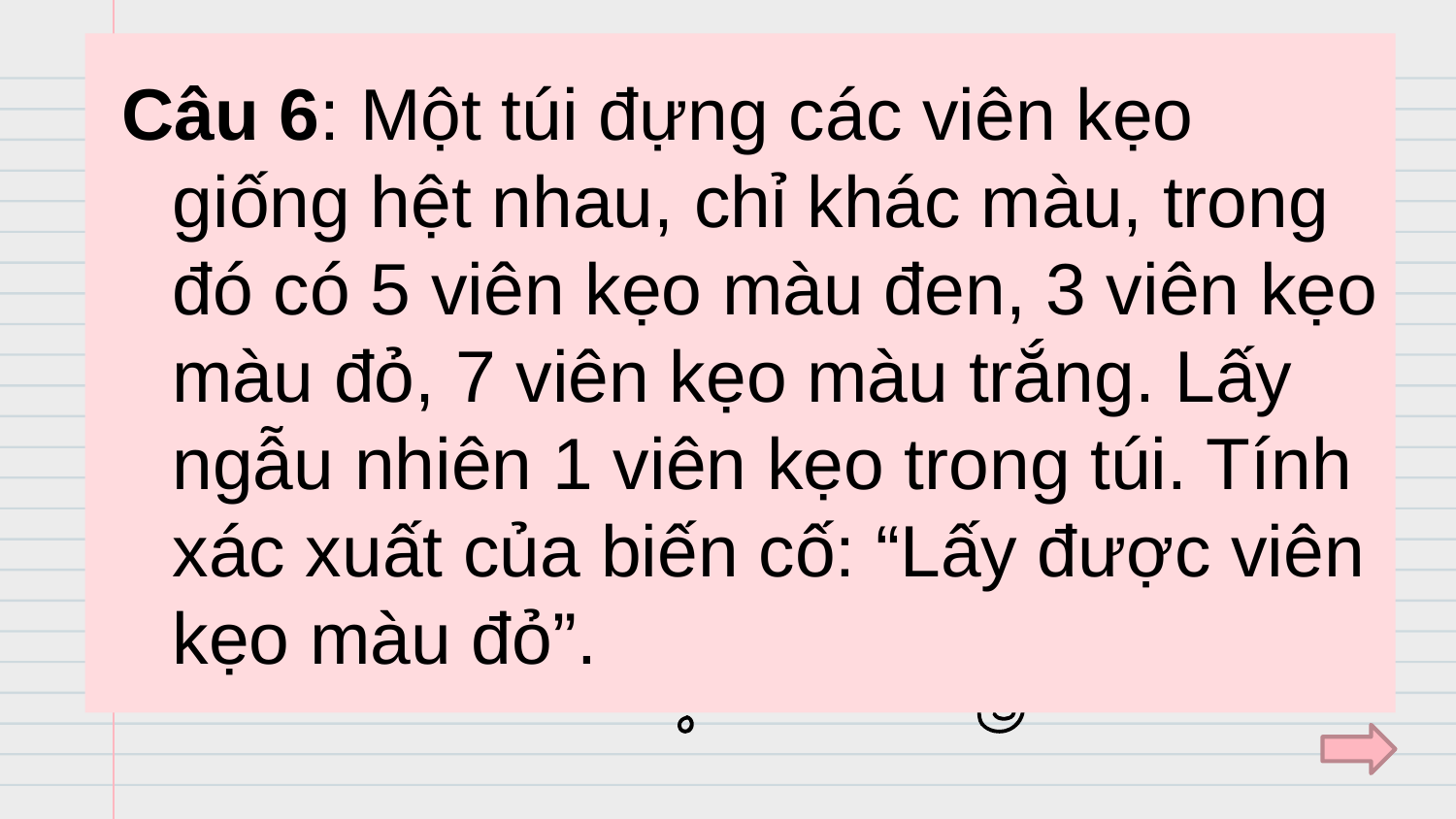

Câu 6: Một túi đựng các viên kẹo giống hệt nhau, chỉ khác màu, trong đó có 5 viên kẹo màu đen, 3 viên kẹo màu đỏ, 7 viên kẹo màu trắng. Lấy ngẫu nhiên 1 viên kẹo trong túi. Tính xác xuất của biến cố: “Lấy được viên kẹo màu đỏ”.